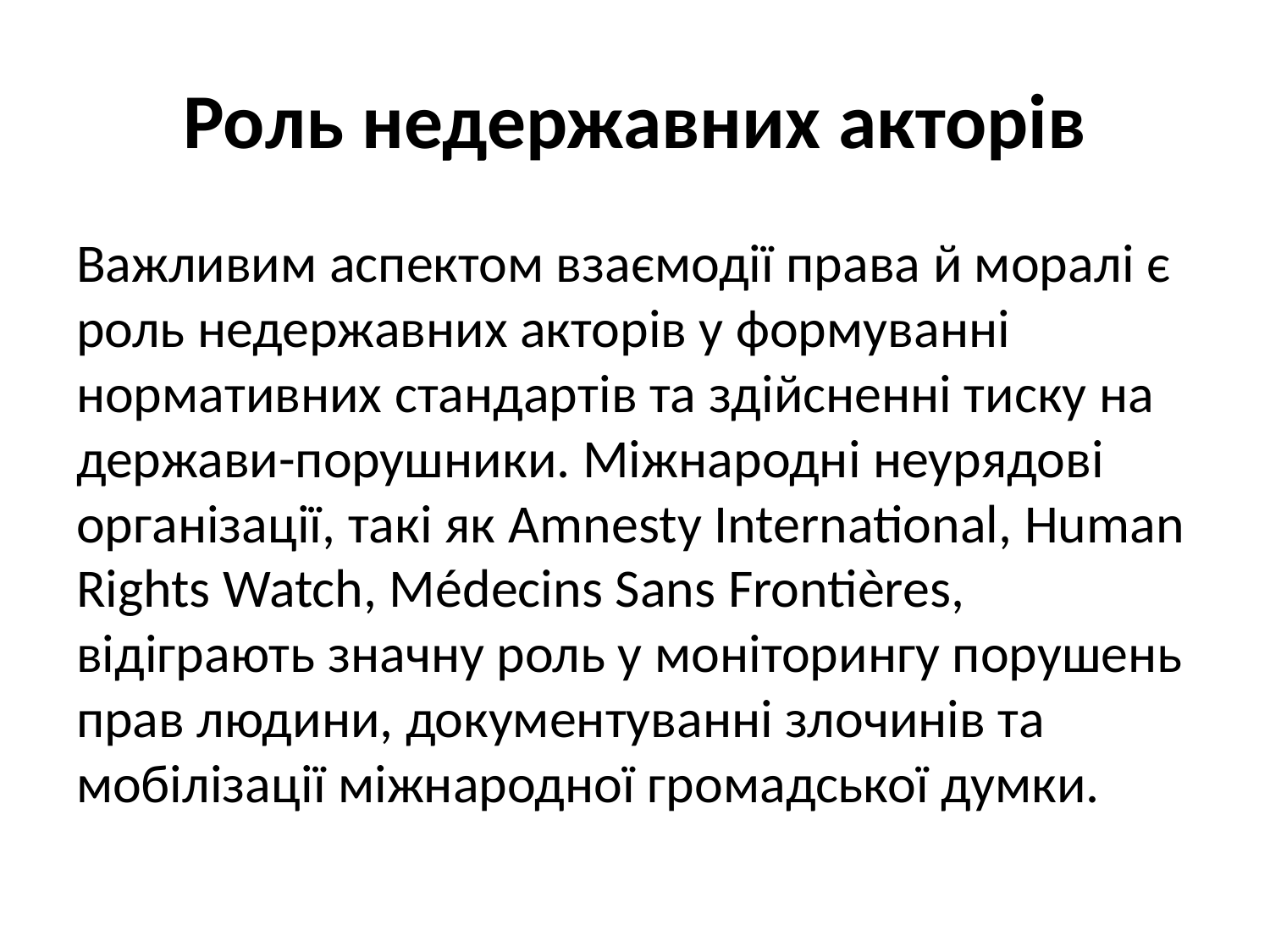

# Роль недержавних акторів
Важливим аспектом взаємодії права й моралі є роль недержавних акторів у формуванні нормативних стандартів та здійсненні тиску на держави-порушники. Міжнародні неурядові організації, такі як Amnesty International, Human Rights Watch, Médecins Sans Frontières, відіграють значну роль у моніторингу порушень прав людини, документуванні злочинів та мобілізації міжнародної громадської думки.